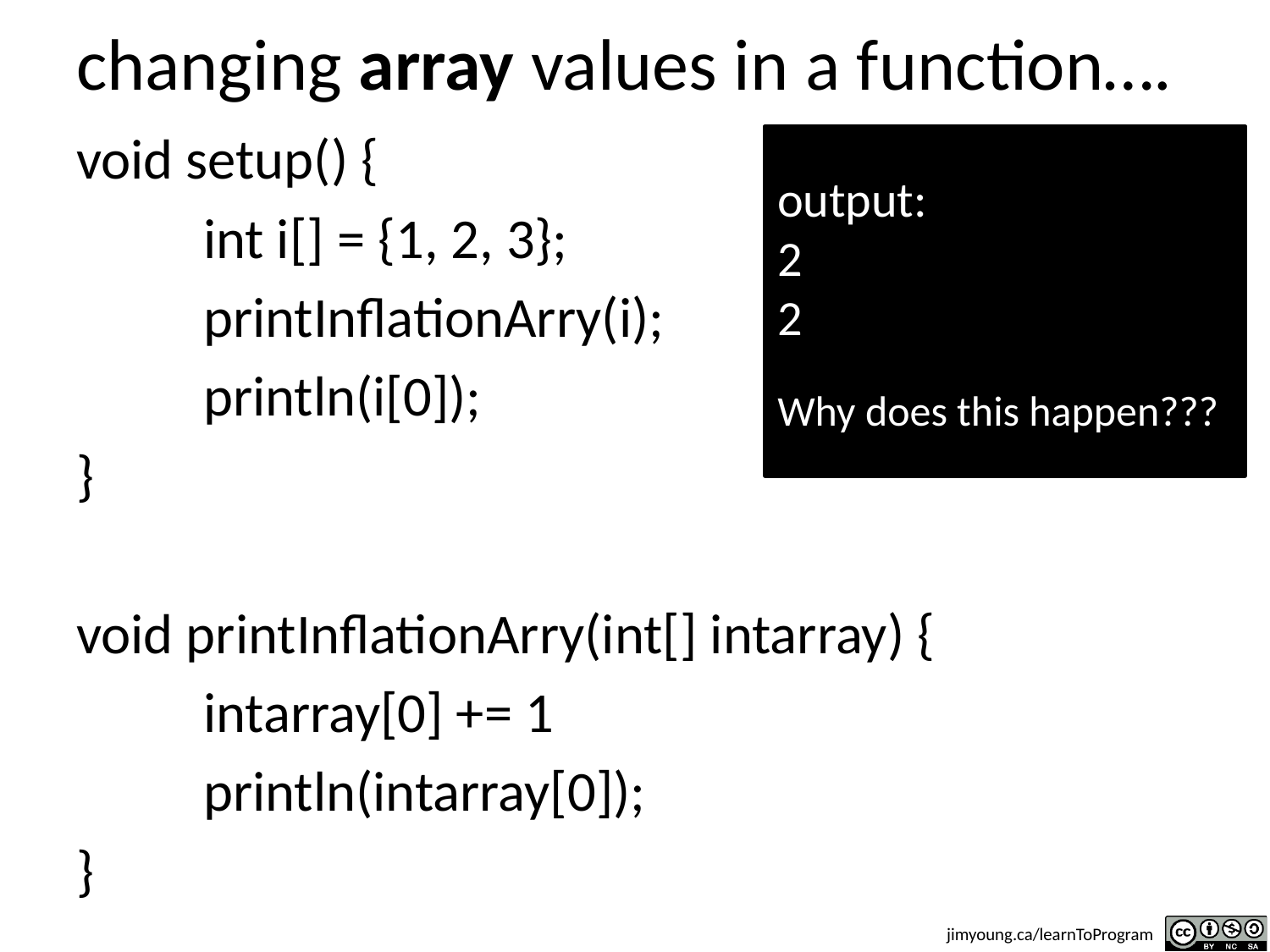

# changing array values in a function….
void setup() {
	int i[] = {1, 2, 3};
	printInflationArry(i);
	println(i[0]);
}

void printInflationArry(int[] intarray) {
	intarray[0] += 1
	println(intarray[0]);
}
output:
2
2

Why does this happen???